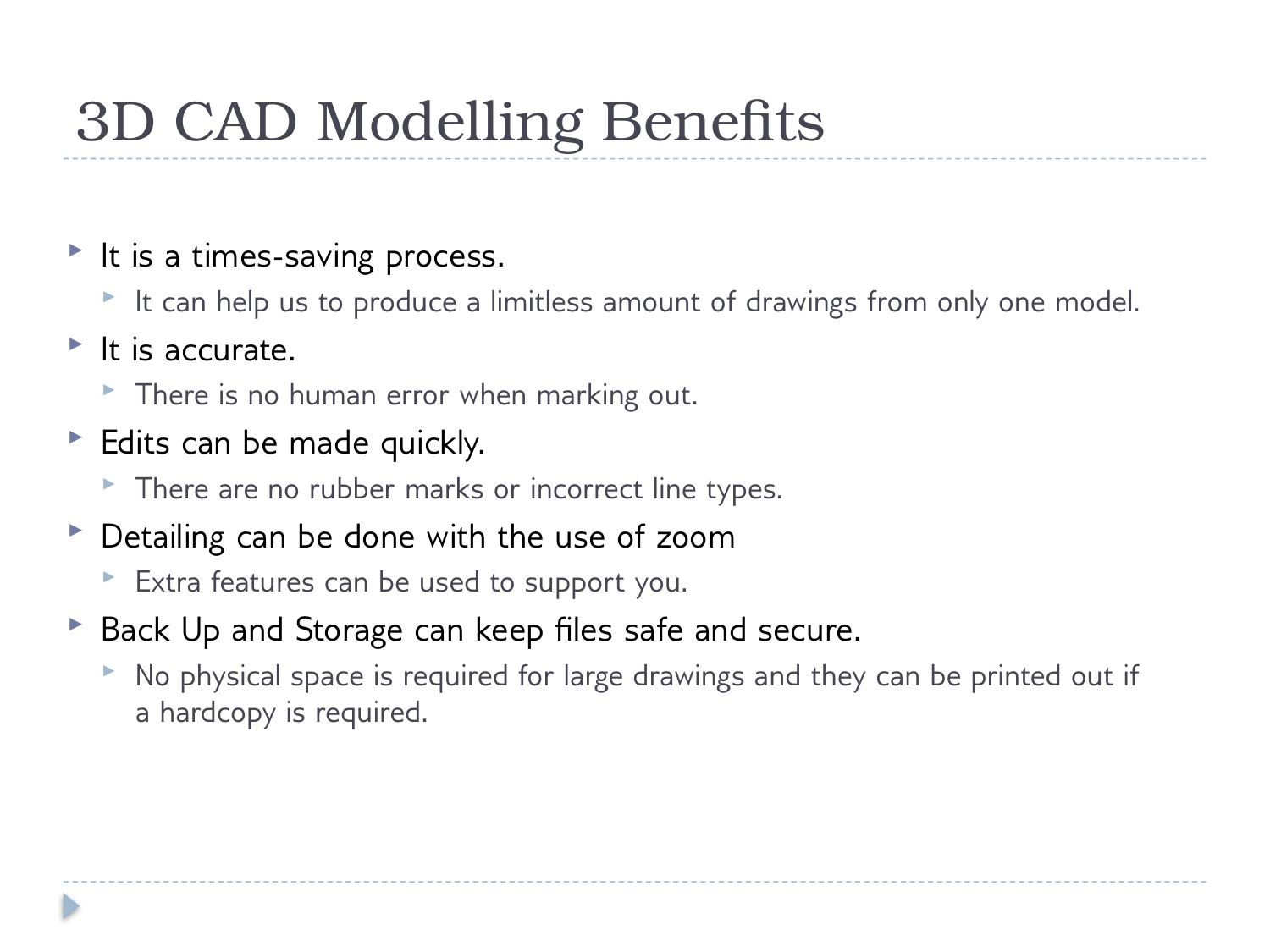

# 3D CAD Modelling Benefits
It is a times-saving process.
It can help us to produce a limitless amount of drawings from only one model.
It is accurate.
There is no human error when marking out.
Edits can be made quickly.
There are no rubber marks or incorrect line types.
Detailing can be done with the use of zoom
Extra features can be used to support you.
Back Up and Storage can keep files safe and secure.
No physical space is required for large drawings and they can be printed out if a hardcopy is required.